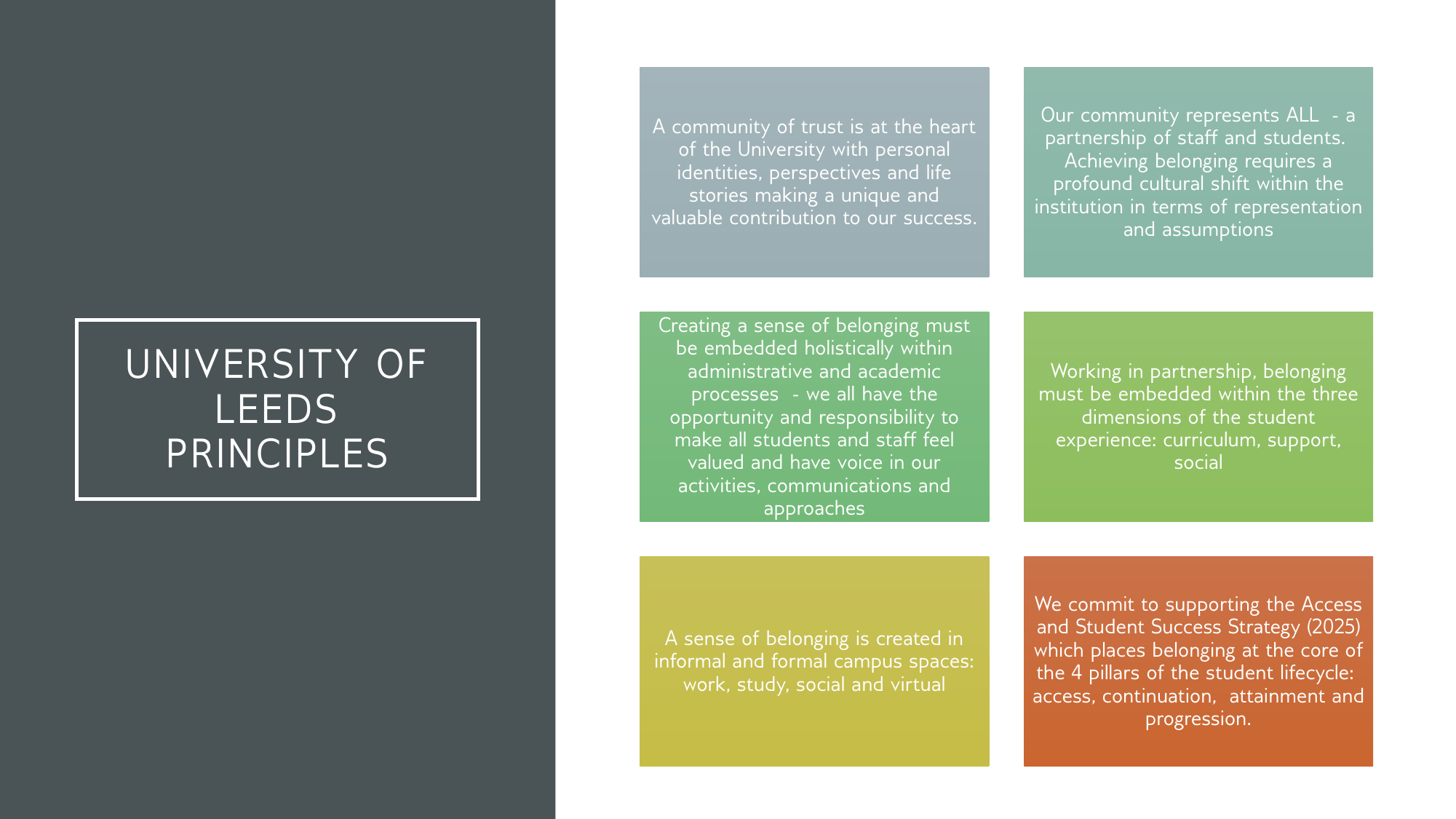

A community of trust is at the heart of the University with personal identities, perspectives and life stories making a unique and valuable contribution to our success.
Our community represents ALL  - a partnership of staff and students.  Achieving belonging requires a profound cultural shift within the institution in terms of representation and assumptions
Creating a sense of belonging must be embedded holistically within administrative and academic processes  - we all have the opportunity and responsibility to make all students and staff feel valued and have voice in our activities, communications and approaches
Working in partnership, belonging must be embedded within the three dimensions of the student experience: curriculum, support, social
A sense of belonging is created in informal and formal campus spaces: work, study, social and virtual​
We commit to supporting the Access and Student Success Strategy (2025) which places belonging at the core of the 4 pillars of the student lifecycle:  access, continuation,  attainment and progression.
# University of Leeds principles